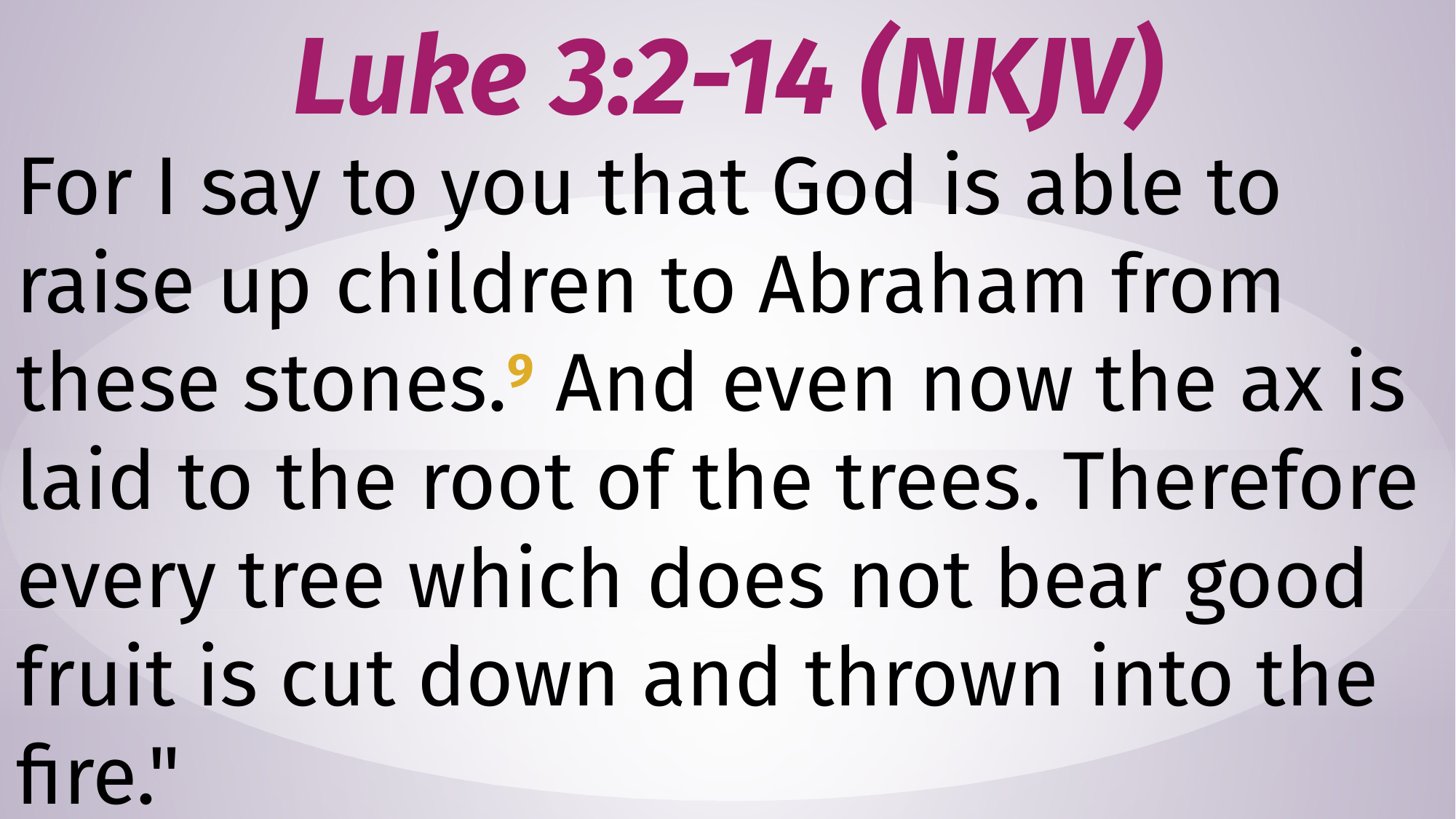

# Luke 3:2-14 (NKJV)
For I say to you that God is able to raise up children to Abraham from these stones.9 And even now the ax is laid to the root of the trees. Therefore every tree which does not bear good fruit is cut down and thrown into the fire."